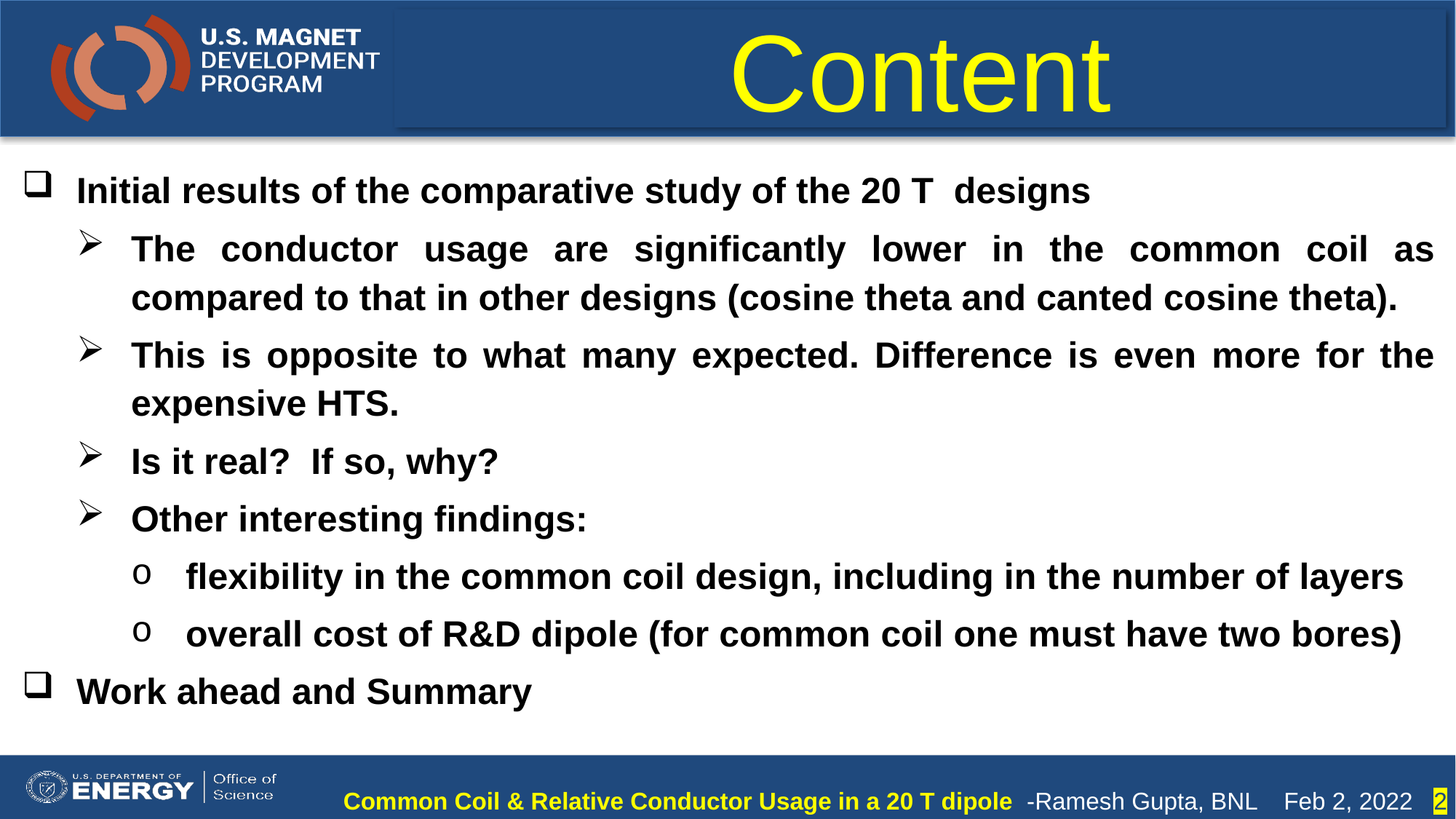

Content
Initial results of the comparative study of the 20 T  designs
The conductor usage are significantly lower in the common coil as compared to that in other designs (cosine theta and canted cosine theta).
This is opposite to what many expected. Difference is even more for the expensive HTS.
Is it real?  If so, why?
Other interesting findings:
flexibility in the common coil design, including in the number of layers
overall cost of R&D dipole (for common coil one must have two bores)
Work ahead and Summary